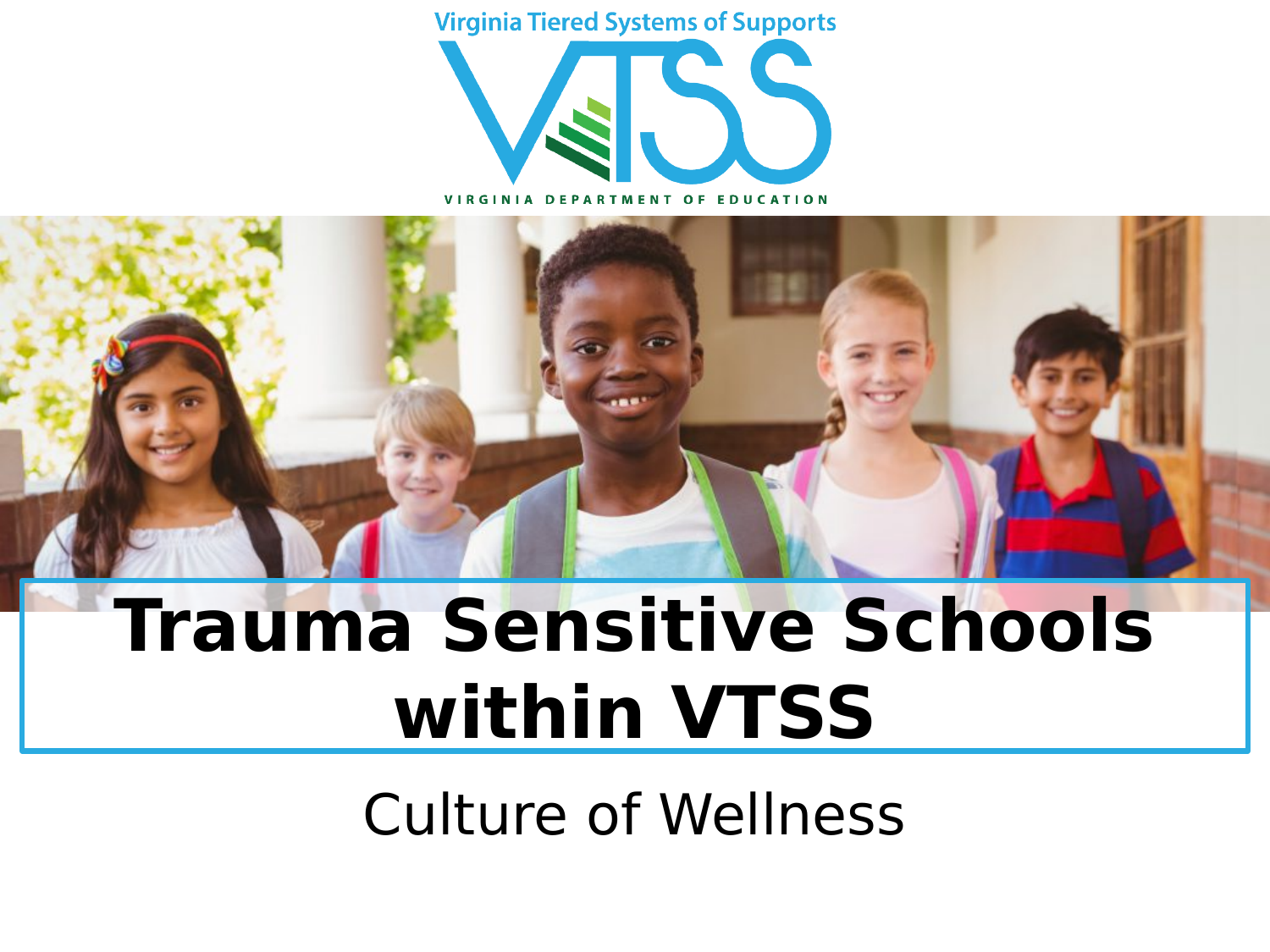

# Trauma Sensitive Schools within VTSS
Culture of Wellness